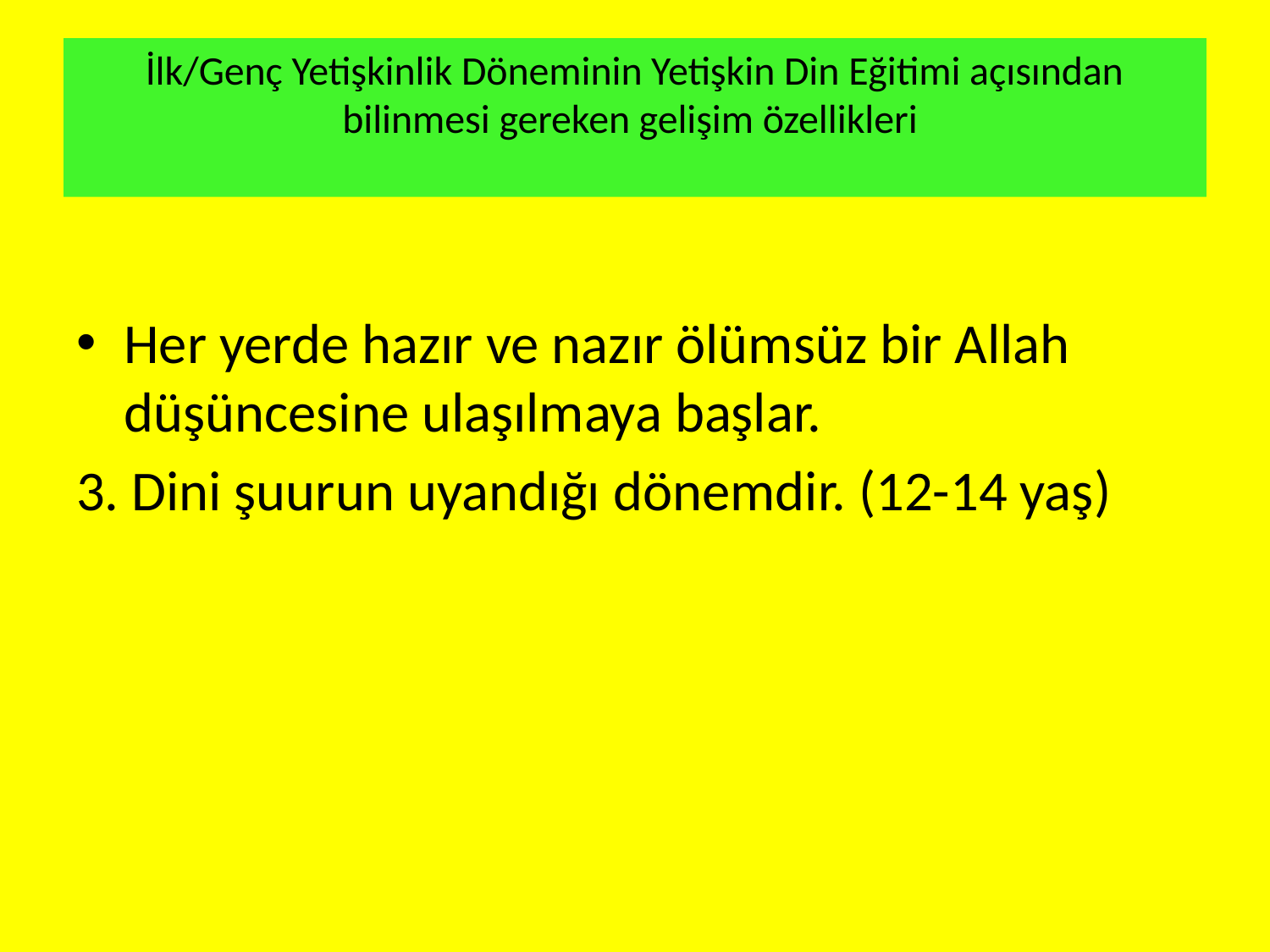

# İlk/Genç Yetişkinlik Döneminin Yetişkin Din Eğitimi açısından bilinmesi gereken gelişim özellikleri

Her yerde hazır ve nazır ölümsüz bir Allah düşüncesine ulaşılmaya başlar.
3. Dini şuurun uyandığı dönemdir. (12-14 yaş)